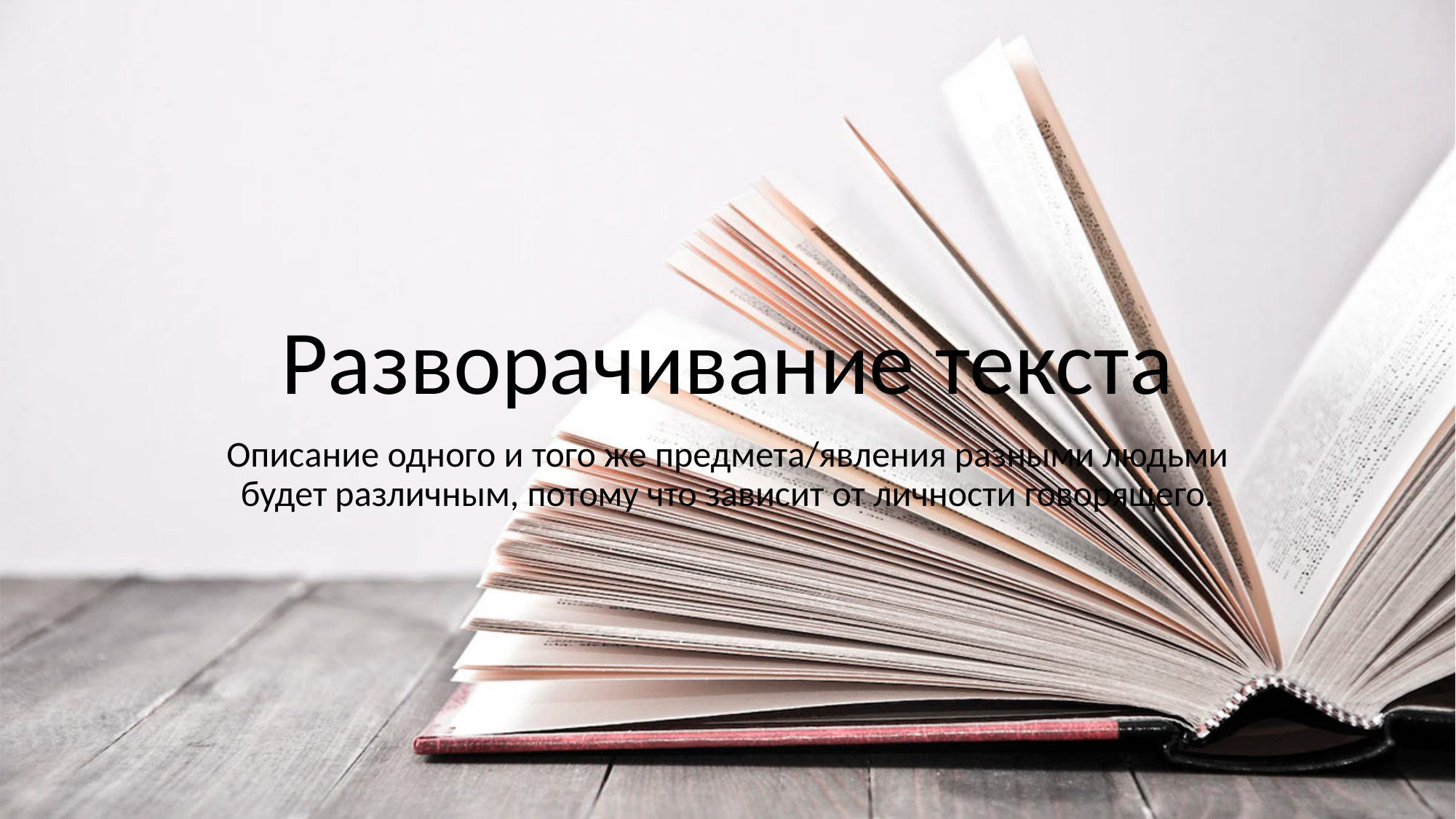

# Разворачивание текста
Описание одного и того же предмета/явления разными людьми будет различным, потому что зависит от личности говорящего.